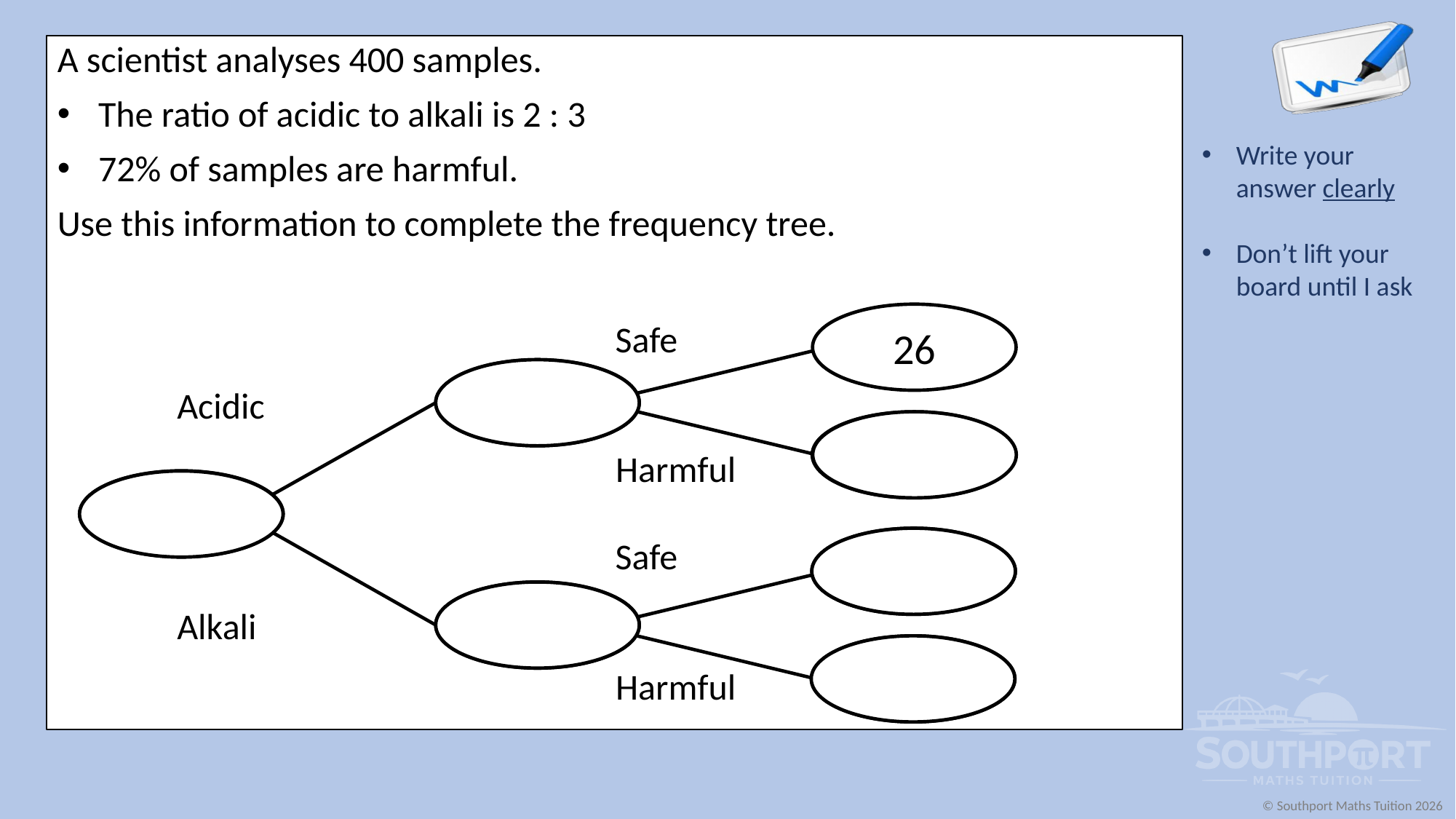

A scientist analyses 400 samples.
The ratio of acidic to alkali is 2 : 3
72% of samples are harmful.
Use this information to complete the frequency tree.
26
Safe
160
Acidic
134
Harmful
400
Safe
86
240
Alkali
154
Harmful